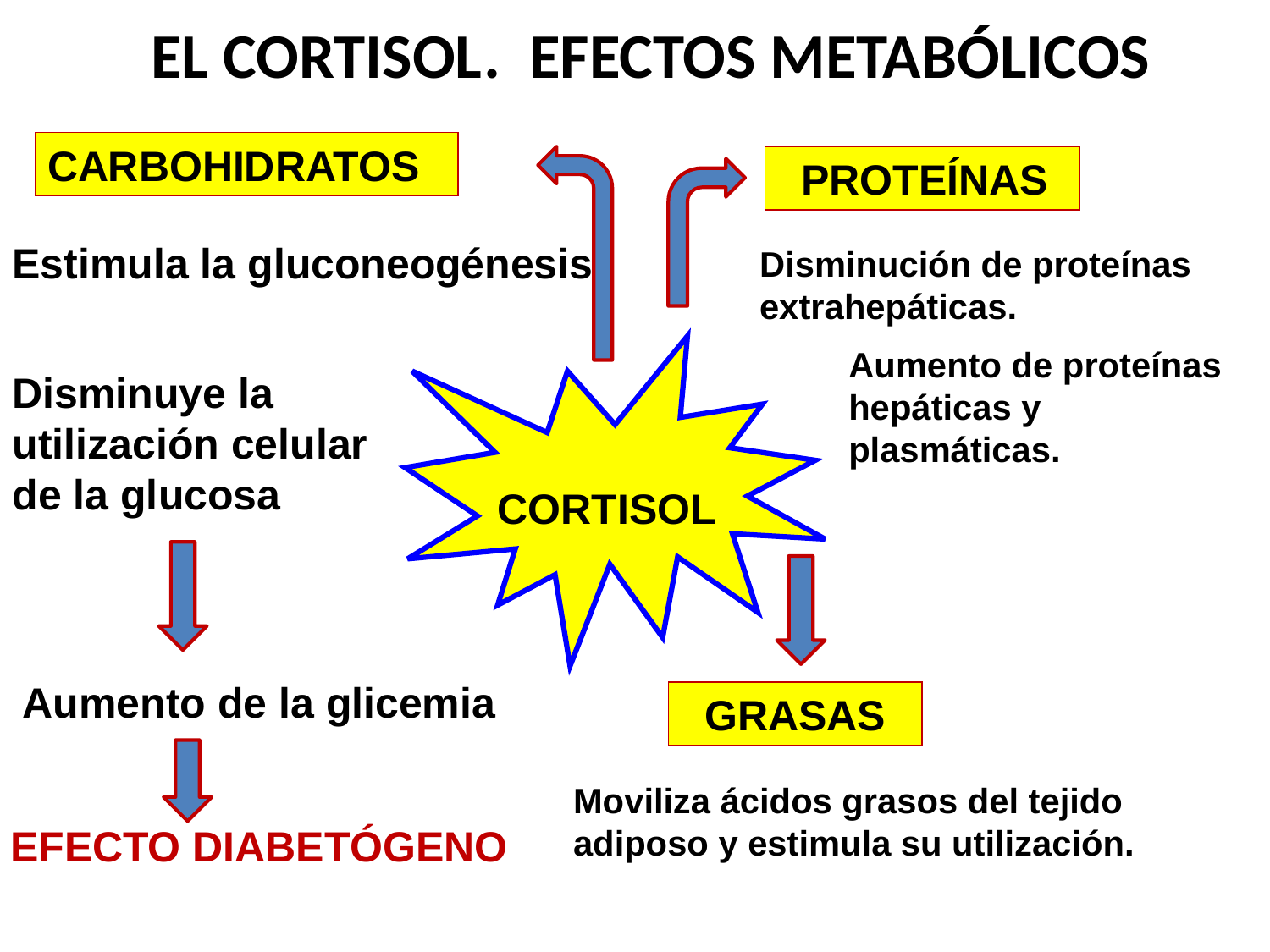

# EL CORTISOL.  EFECTOS METABÓLICOS
CARBOHIDRATOS

  PROTEÍNAS

Estimula la gluconeogénesis.
Disminución de proteínas extrahepáticas.

Aumento de proteínas hepáticas y plasmáticas.
Disminuye la  utilización celular de la glucosa.
CORTISOL

Aumento de la glicemia

EFECTO DIABETÓGENO
  GRASAS

Moviliza ácidos grasos del tejido adiposo y estimula su utilización.